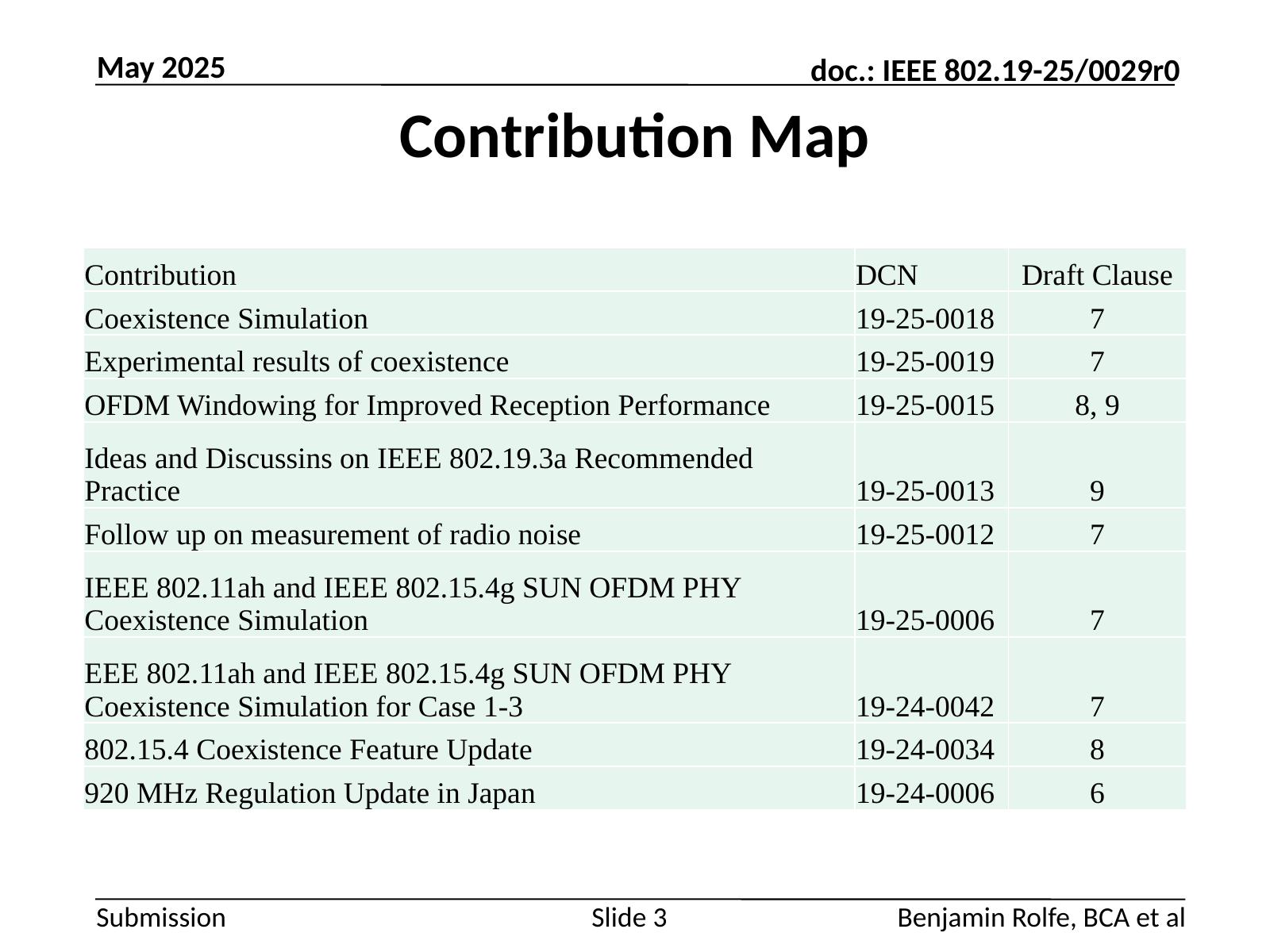

May 2025
# Contribution Map
| Contribution | DCN | Draft Clause |
| --- | --- | --- |
| Coexistence Simulation | 19-25-0018 | 7 |
| Experimental results of coexistence | 19-25-0019 | 7 |
| OFDM Windowing for Improved Reception Performance | 19-25-0015 | 8, 9 |
| Ideas and Discussins on IEEE 802.19.3a Recommended Practice | 19-25-0013 | 9 |
| Follow up on measurement of radio noise | 19-25-0012 | 7 |
| IEEE 802.11ah and IEEE 802.15.4g SUN OFDM PHY Coexistence Simulation | 19-25-0006 | 7 |
| EEE 802.11ah and IEEE 802.15.4g SUN OFDM PHY Coexistence Simulation for Case 1-3 | 19-24-0042 | 7 |
| 802.15.4 Coexistence Feature Update | 19-24-0034 | 8 |
| 920 MHz Regulation Update in Japan | 19-24-0006 | 6 |
Slide 3
Benjamin Rolfe, BCA et al